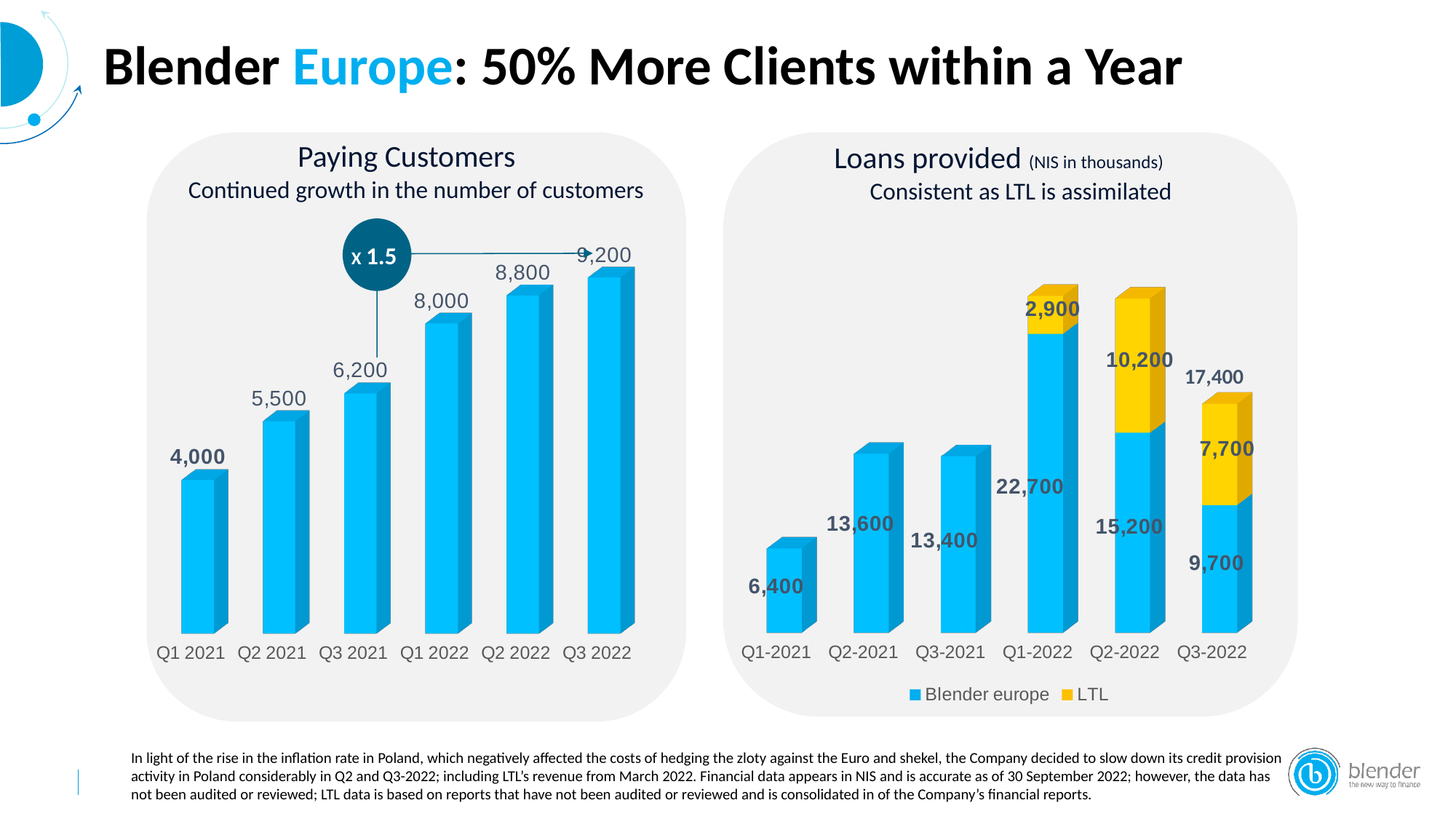

Blender Europe: 50% More Clients within a Year
Paying Customers

Loans provided (NIS in thousands)
Continued growth in the number of customers
Consistent as LTL is assimilated

[unsupported chart]

[unsupported chart]

X 1.5
17,400
In light of the rise in the inflation rate in Poland, which negatively affected the costs of hedging the zloty against the Euro and shekel, the Company decided to slow down its credit provision activity in Poland considerably in Q2 and Q3-2022; including LTL’s revenue from March 2022. Financial data appears in NIS and is accurate as of 30 September 2022; however, the data has not been audited or reviewed; LTL data is based on reports that have not been audited or reviewed and is consolidated in of the Company’s financial reports.